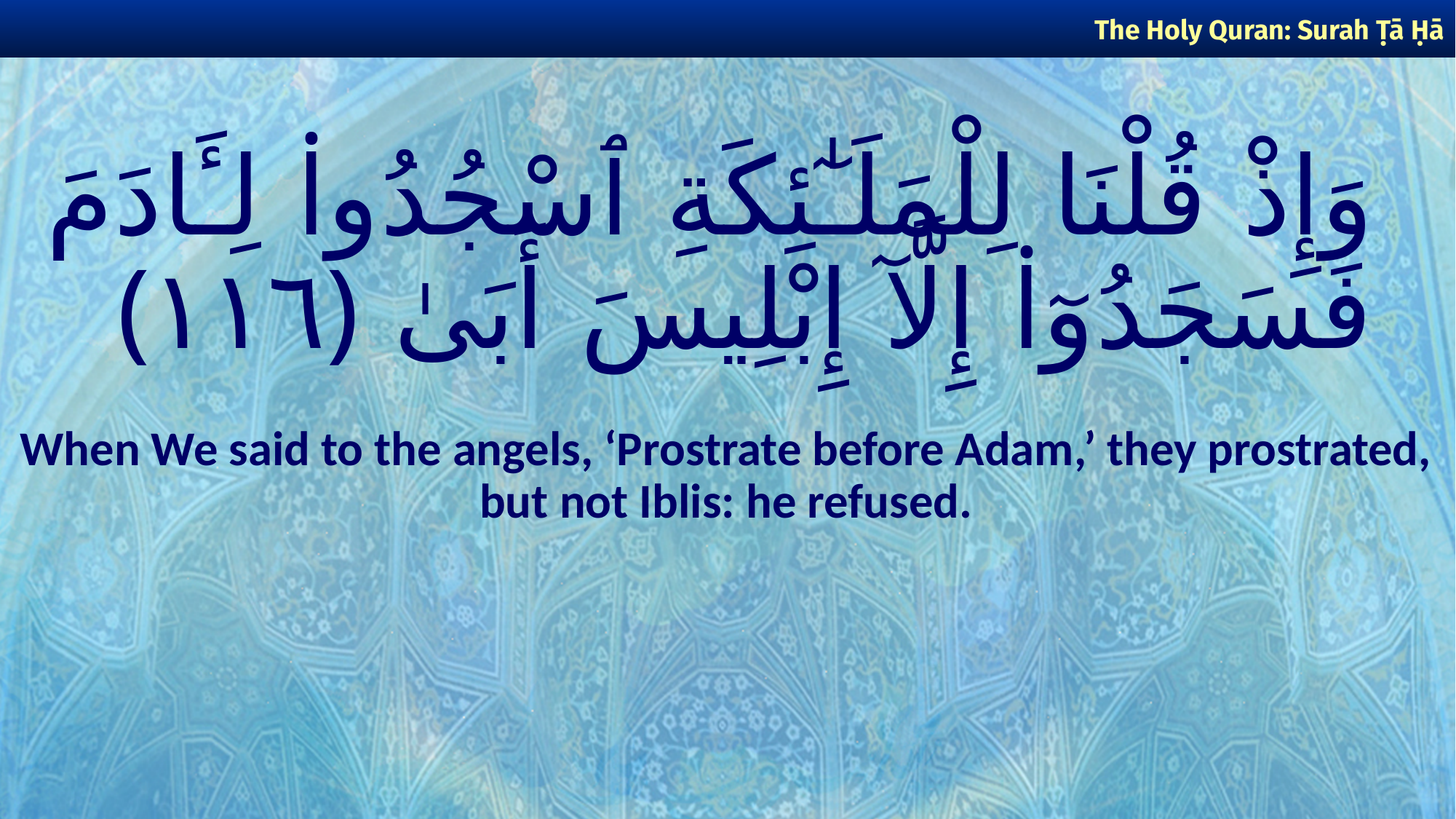

The Holy Quran: Surah Ṭā Ḥā
# وَإِذْ قُلْنَا لِلْمَلَـٰٓئِكَةِ ٱسْجُدُوا۟ لِـَٔادَمَ فَسَجَدُوٓا۟ إِلَّآ إِبْلِيسَ أَبَىٰ ﴿١١٦﴾
When We said to the angels, ‘Prostrate before Adam,’ they prostrated, but not Iblis: he refused.